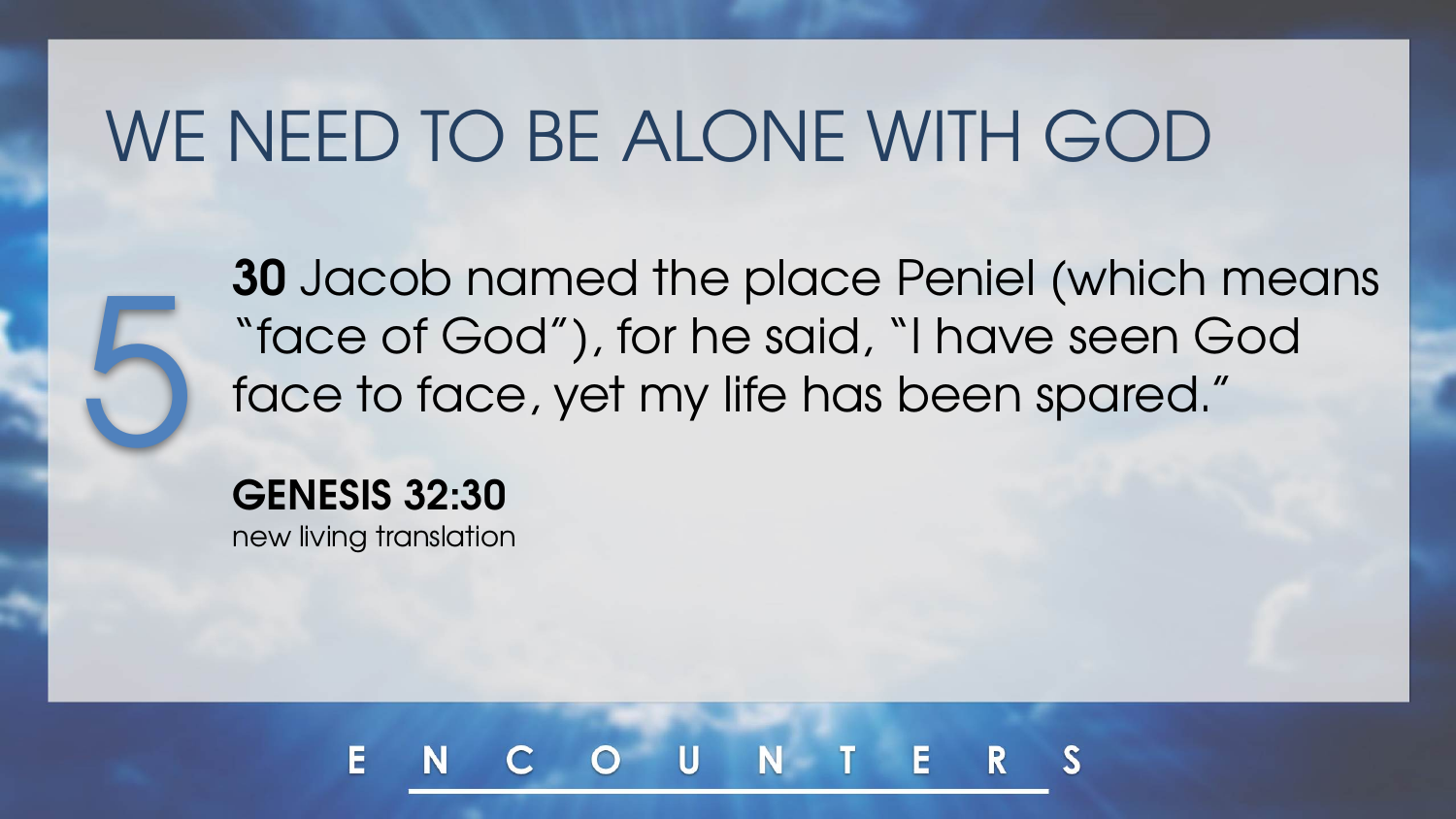

WE NEED TO BE ALONE WITH GOD
5
30 Jacob named the place Peniel (which means “face of God”), for he said, “I have seen God face to face, yet my life has been spared.”
GENESIS 32:30
new living translation